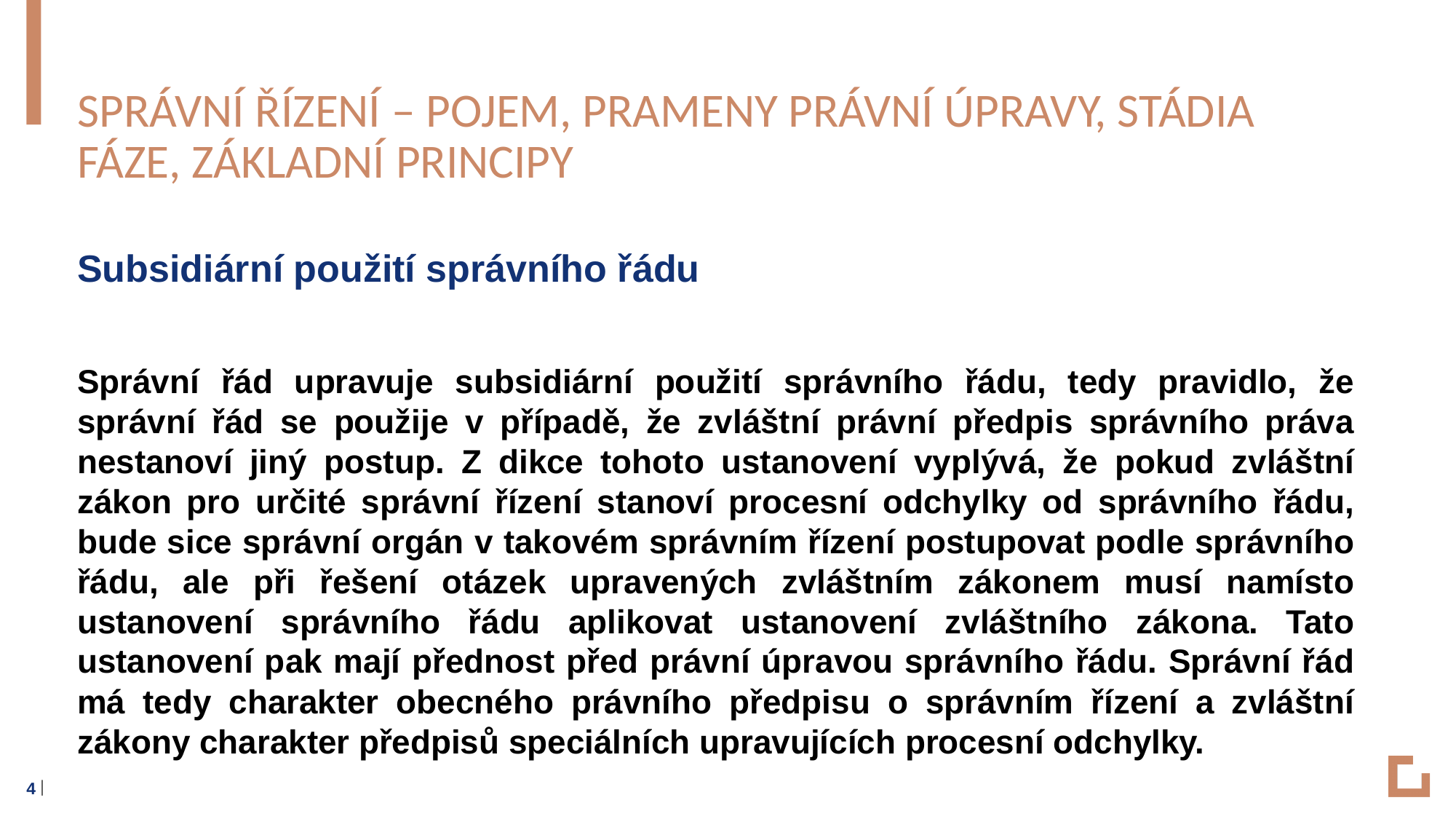

# Správní řízení – pojem, prameny právní úpravy, stádia fáze, základní principy

Subsidiární použití správního řádu

Správní řád upravuje subsidiární použití správního řádu, tedy pravidlo, že správní řád se použije v případě, že zvláštní právní předpis správního práva nestanoví jiný postup. Z dikce tohoto ustanovení vyplývá, že pokud zvláštní zákon pro určité správní řízení stanoví procesní odchylky od správního řádu, bude sice správní orgán v takovém správním řízení postupovat podle správního řádu, ale při řešení otázek upravených zvláštním zákonem musí namísto ustanovení správního řádu aplikovat ustanovení zvláštního zákona. Tato ustanovení pak mají přednost před právní úpravou správního řádu. Správní řád má tedy charakter obecného právního předpisu o správním řízení a zvláštní zákony charakter předpisů speciálních upravujících procesní odchylky.

4